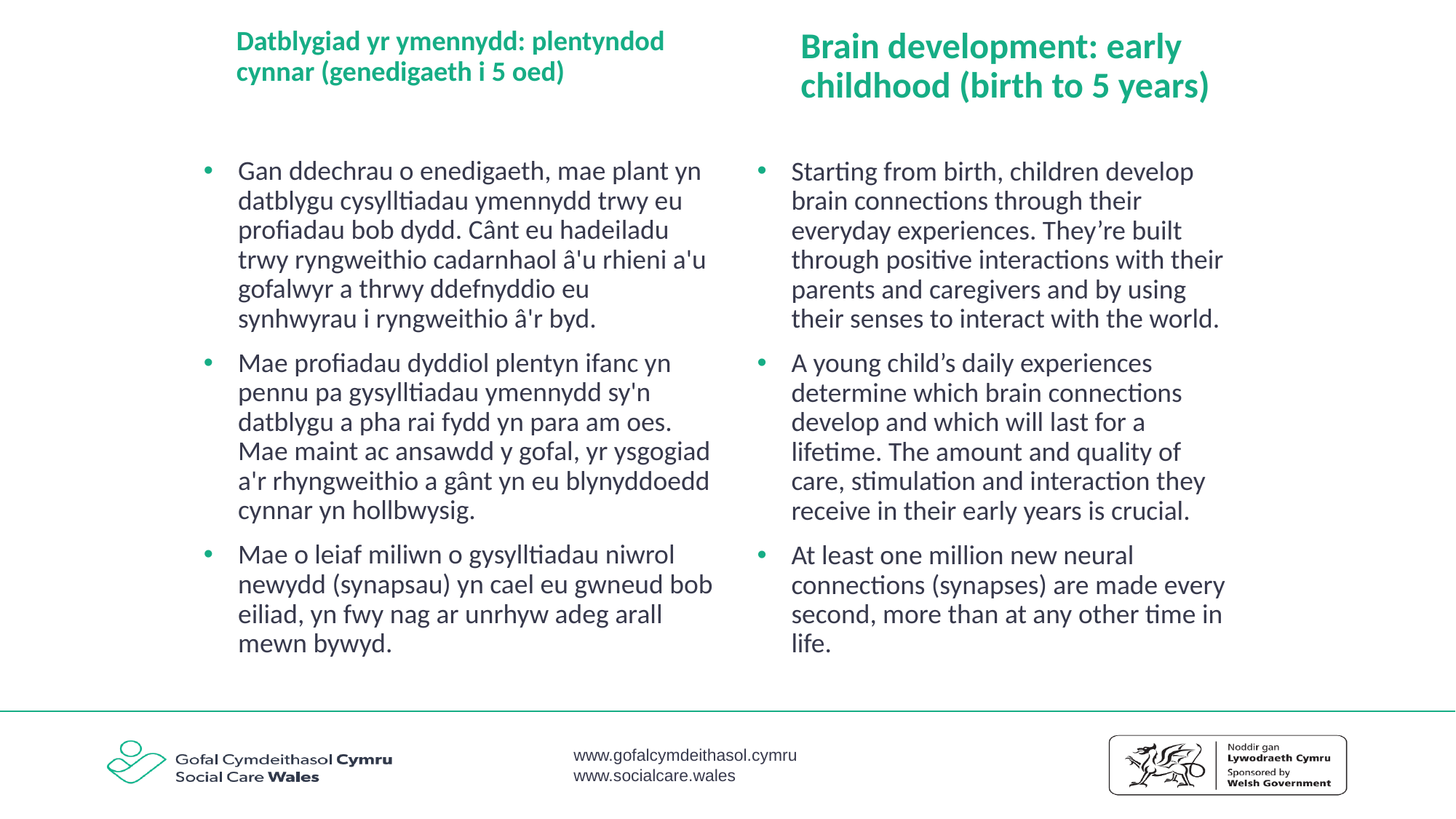

# Datblygiad yr ymennydd: plentyndod cynnar (genedigaeth i 5 oed)
Brain development: early childhood (birth to 5 years)
Gan ddechrau o enedigaeth, mae plant yn datblygu cysylltiadau ymennydd trwy eu profiadau bob dydd. Cânt eu hadeiladu trwy ryngweithio cadarnhaol â'u rhieni a'u gofalwyr a thrwy ddefnyddio eu synhwyrau i ryngweithio â'r byd.
Mae profiadau dyddiol plentyn ifanc yn pennu pa gysylltiadau ymennydd sy'n datblygu a pha rai fydd yn para am oes. Mae maint ac ansawdd y gofal, yr ysgogiad a'r rhyngweithio a gânt yn eu blynyddoedd cynnar yn hollbwysig.
Mae o leiaf miliwn o gysylltiadau niwrol newydd (synapsau) yn cael eu gwneud bob eiliad, yn fwy nag ar unrhyw adeg arall mewn bywyd.

Starting from birth, children develop brain connections through their everyday experiences. They’re built through positive interactions with their parents and caregivers and by using their senses to interact with the world.
A young child’s daily experiences determine which brain connections develop and which will last for a lifetime. The amount and quality of care, stimulation and interaction they receive in their early years is crucial.
At least one million new neural connections (synapses) are made every second, more than at any other time in life.